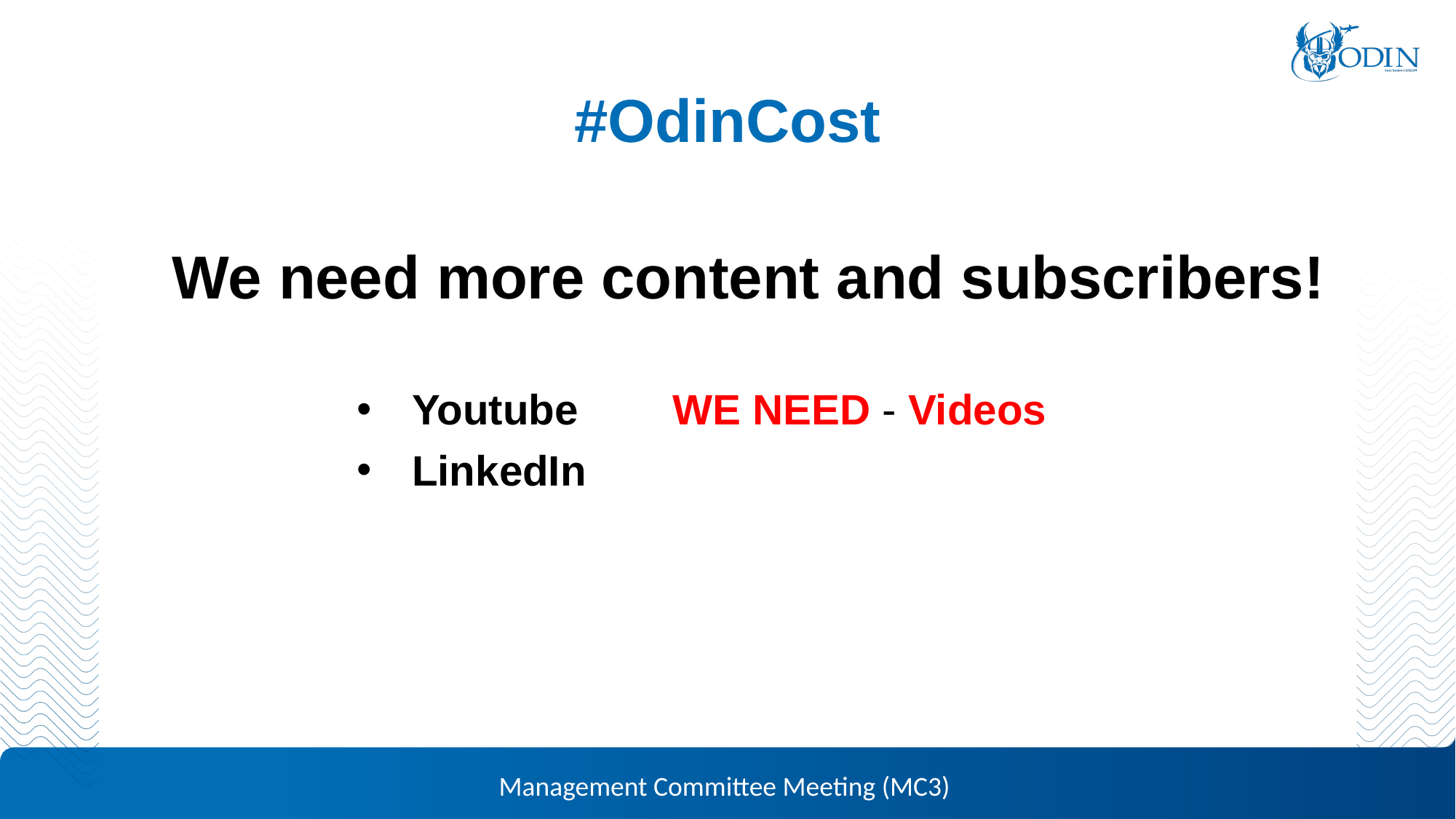

# #OdinCost
We need more content and subscribers!

Youtube        WE NEED - Videos
LinkedIn

Management Committee Meeting (MC3)